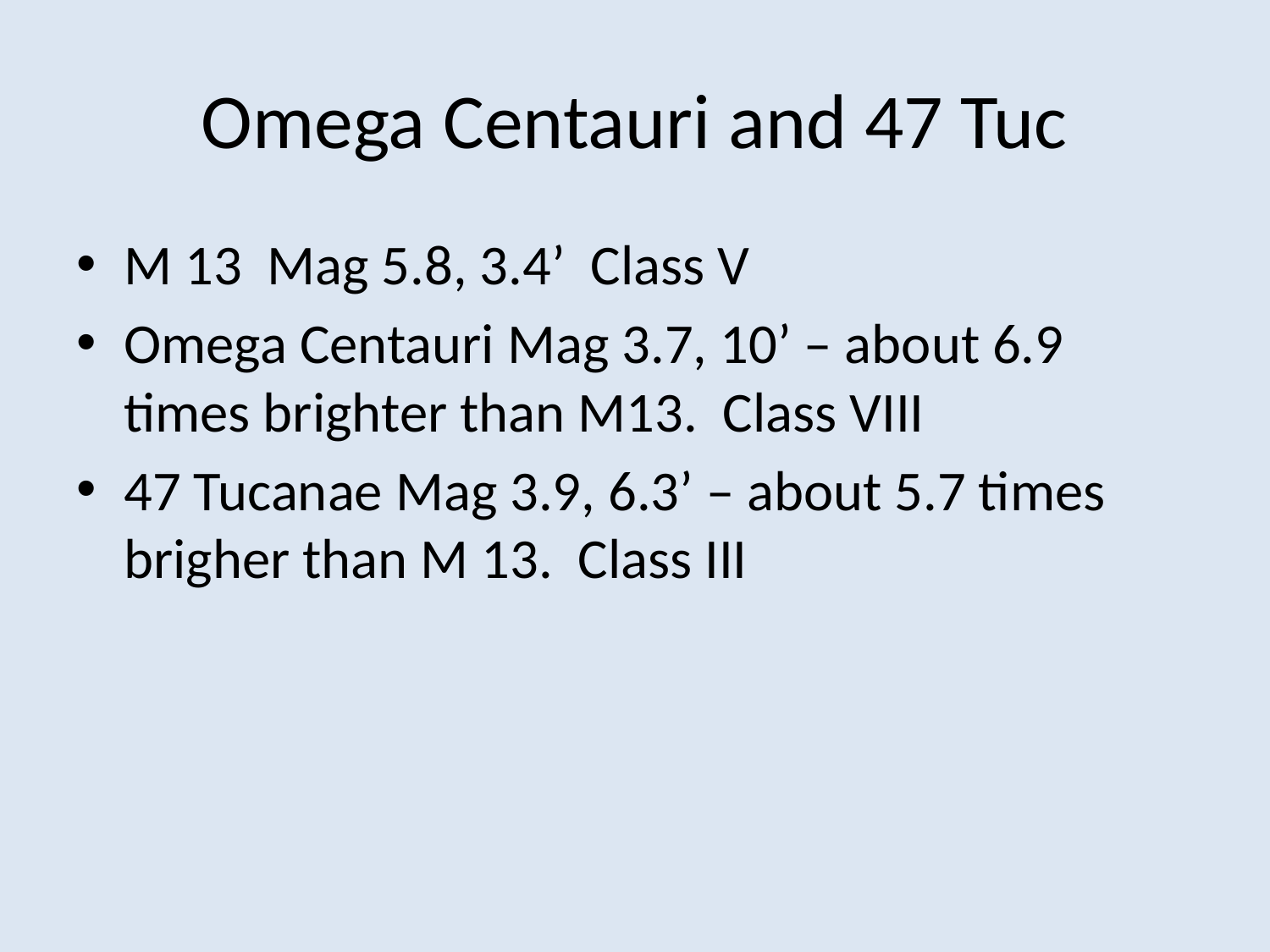

# Omega Centauri and 47 Tuc
M 13  Mag 5.8, 3.4’  Class V
Omega Centauri Mag 3.7, 10’ – about 6.9 times brighter than M13.  Class VIII
47 Tucanae Mag 3.9, 6.3’ – about 5.7 times brigher than M 13.  Class III